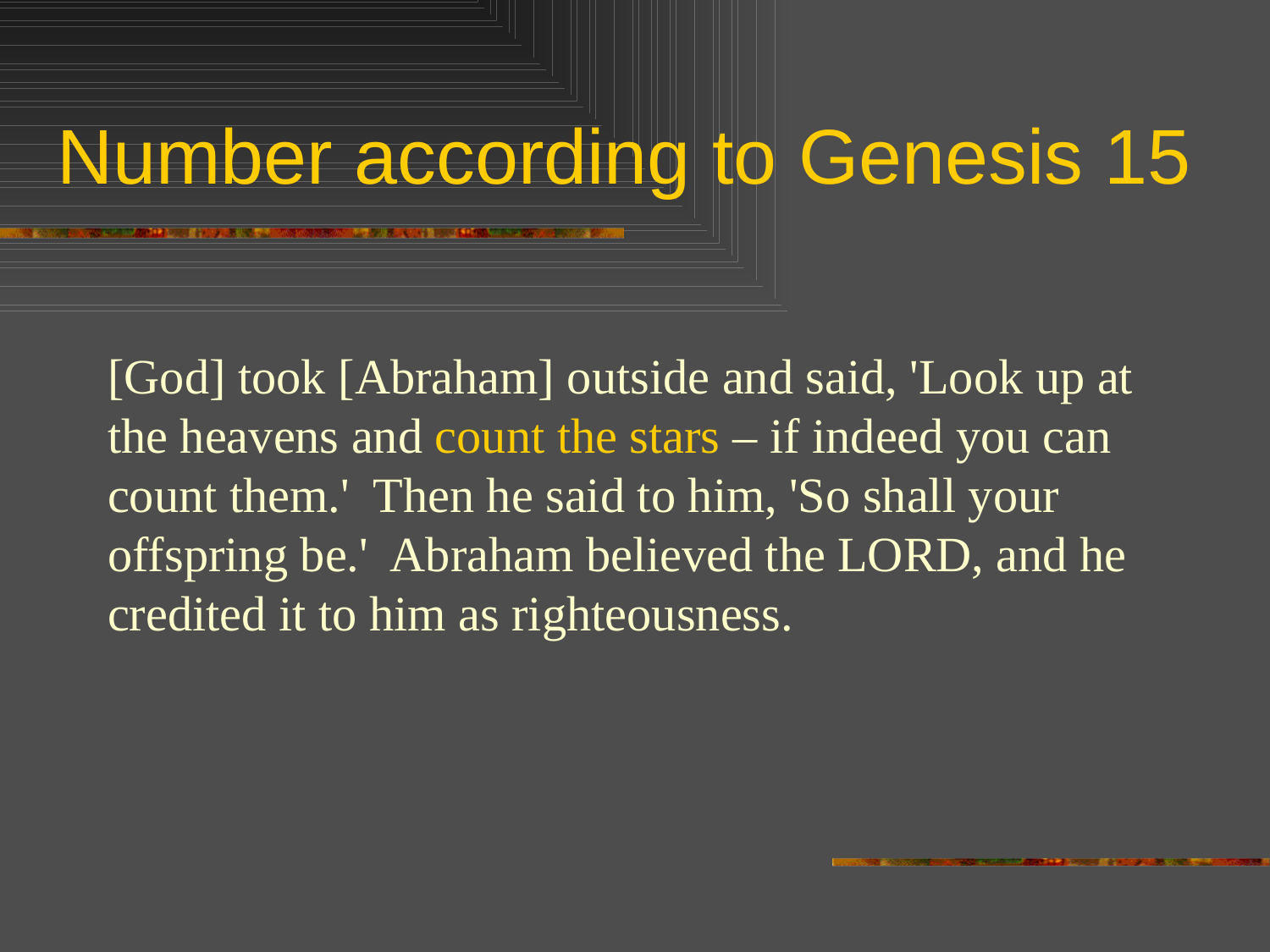

# Number according to Genesis 15
[God] took [Abraham] outside and said, 'Look up at the heavens and count the stars – if indeed you can count them.'  Then he said to him, 'So shall your offspring be.'  Abraham believed the LORD, and he credited it to him as righteousness.